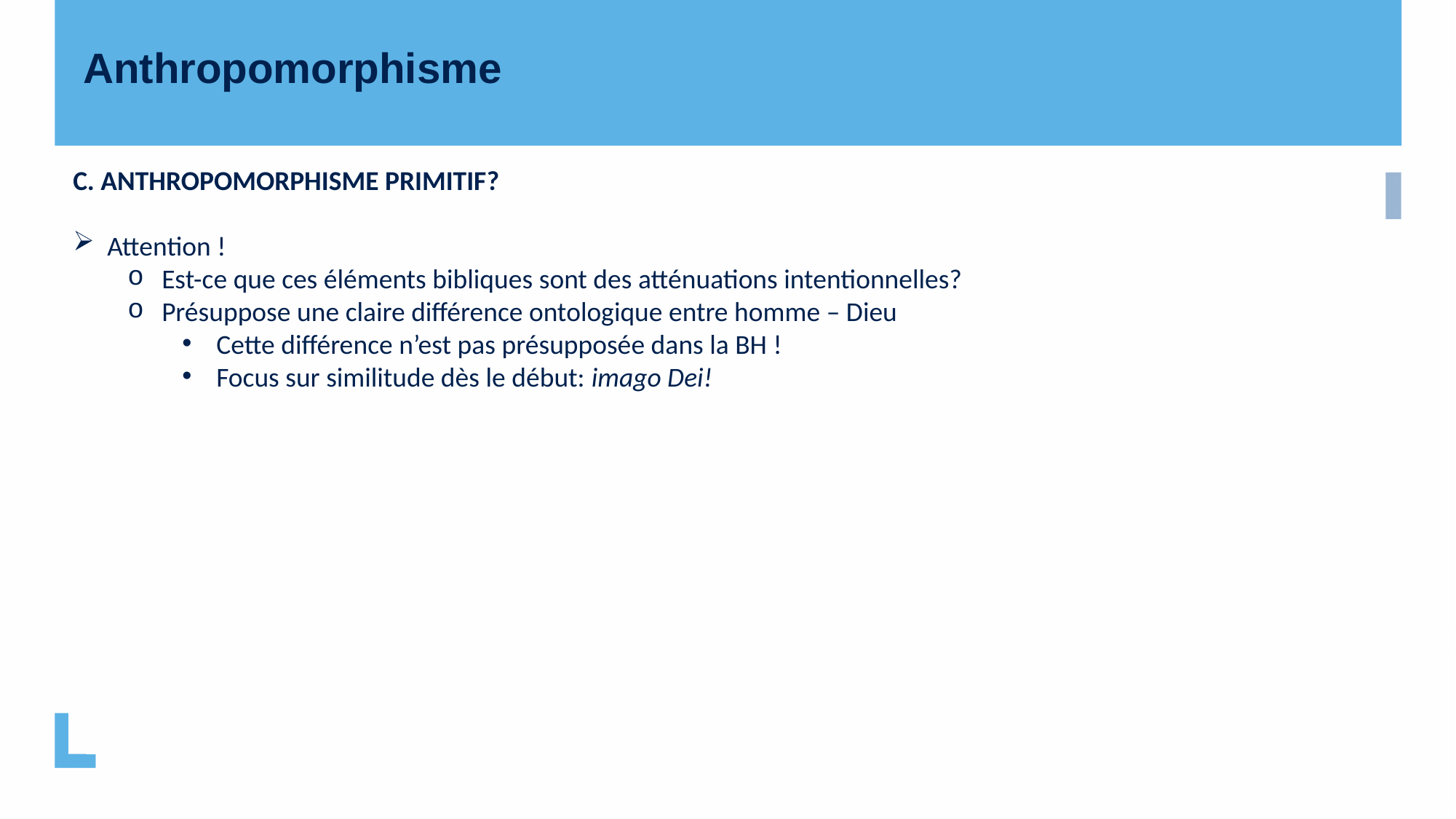

Anthropomorphisme
C. ANTHROPOMORPHISME PRIMITIF?

Attention !
Est-ce que ces éléments bibliques sont des atténuations intentionnelles?
Présuppose une claire différence ontologique entre homme – Dieu
Cette différence n’est pas présupposée dans la BH !
Focus sur similitude dès le début: imago Dei!